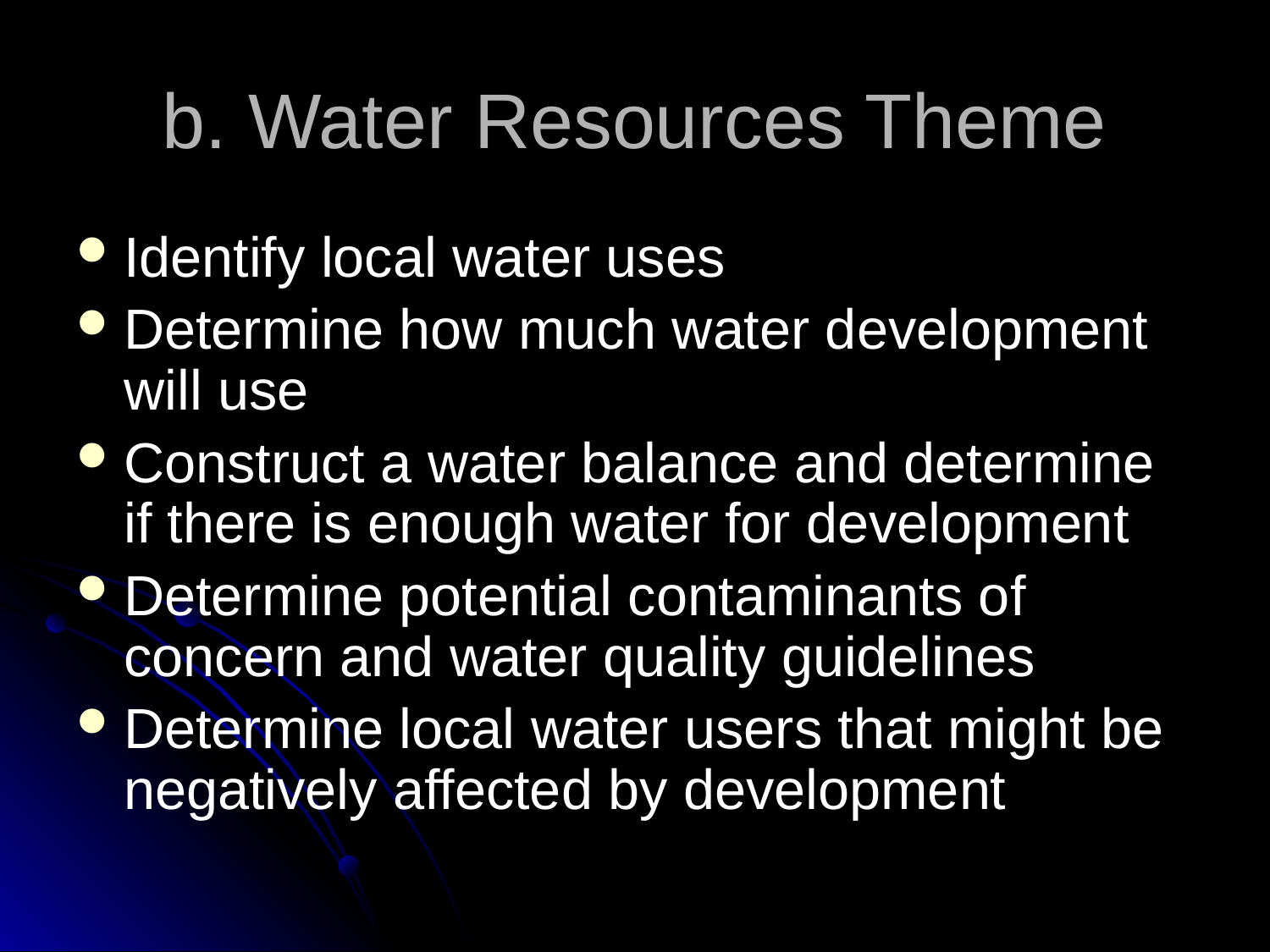

# b. Water Resources Theme
Identify local water uses
Determine how much water development will use
Construct a water balance and determine if there is enough water for development
Determine potential contaminants of concern and water quality guidelines
Determine local water users that might be negatively affected by development